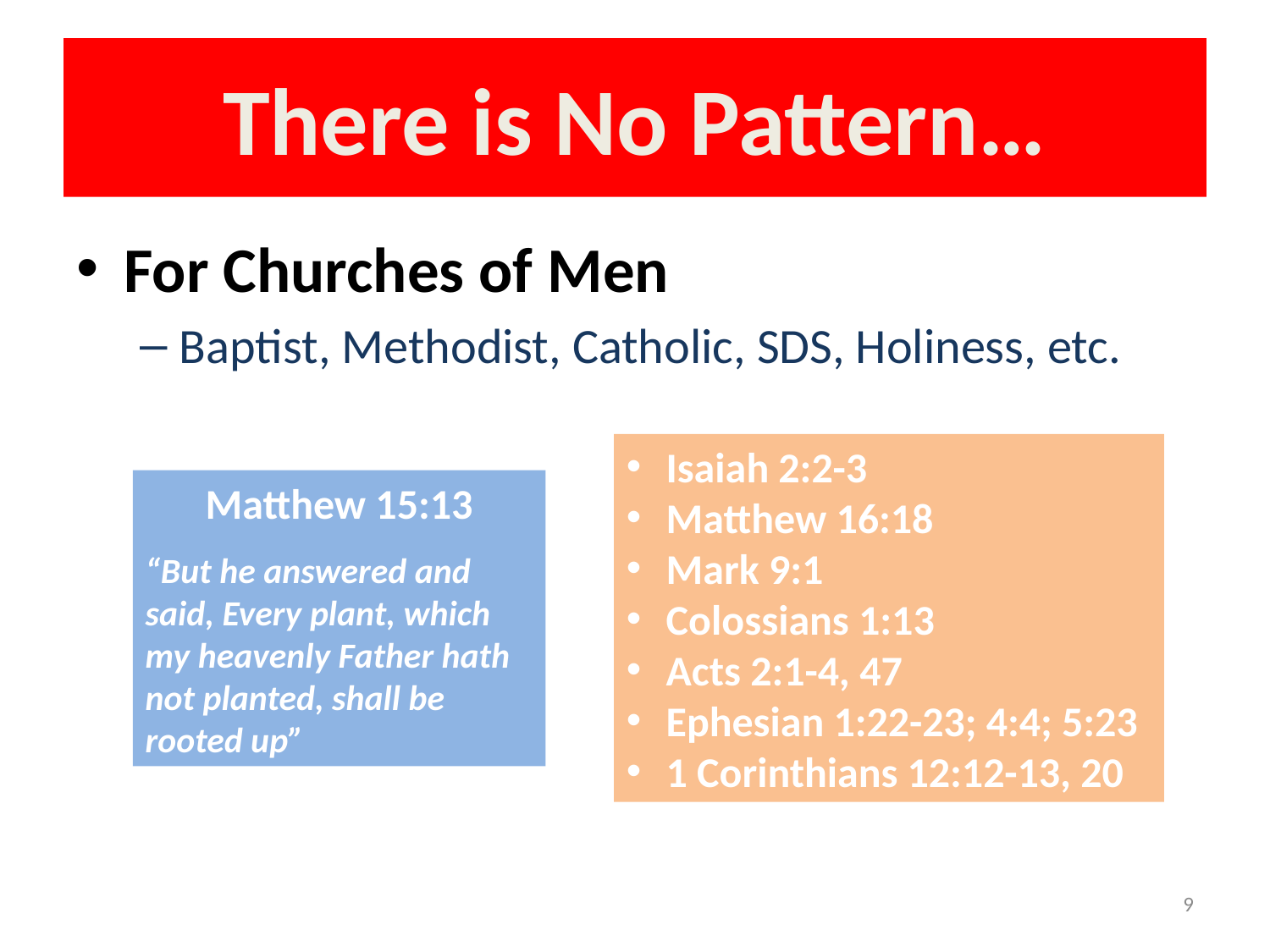

# There is No Pattern…
For Churches of Men
Baptist, Methodist, Catholic, SDS, Holiness, etc.

Isaiah 2:2-3
Matthew 16:18
Mark 9:1
Colossians 1:13
Acts 2:1-4, 47
Ephesian 1:22-23; 4:4; 5:23
1 Corinthians 12:12-13, 20
Matthew 15:13

“But he answered and said, Every plant, which my heavenly Father hath not planted, shall be rooted up”
9